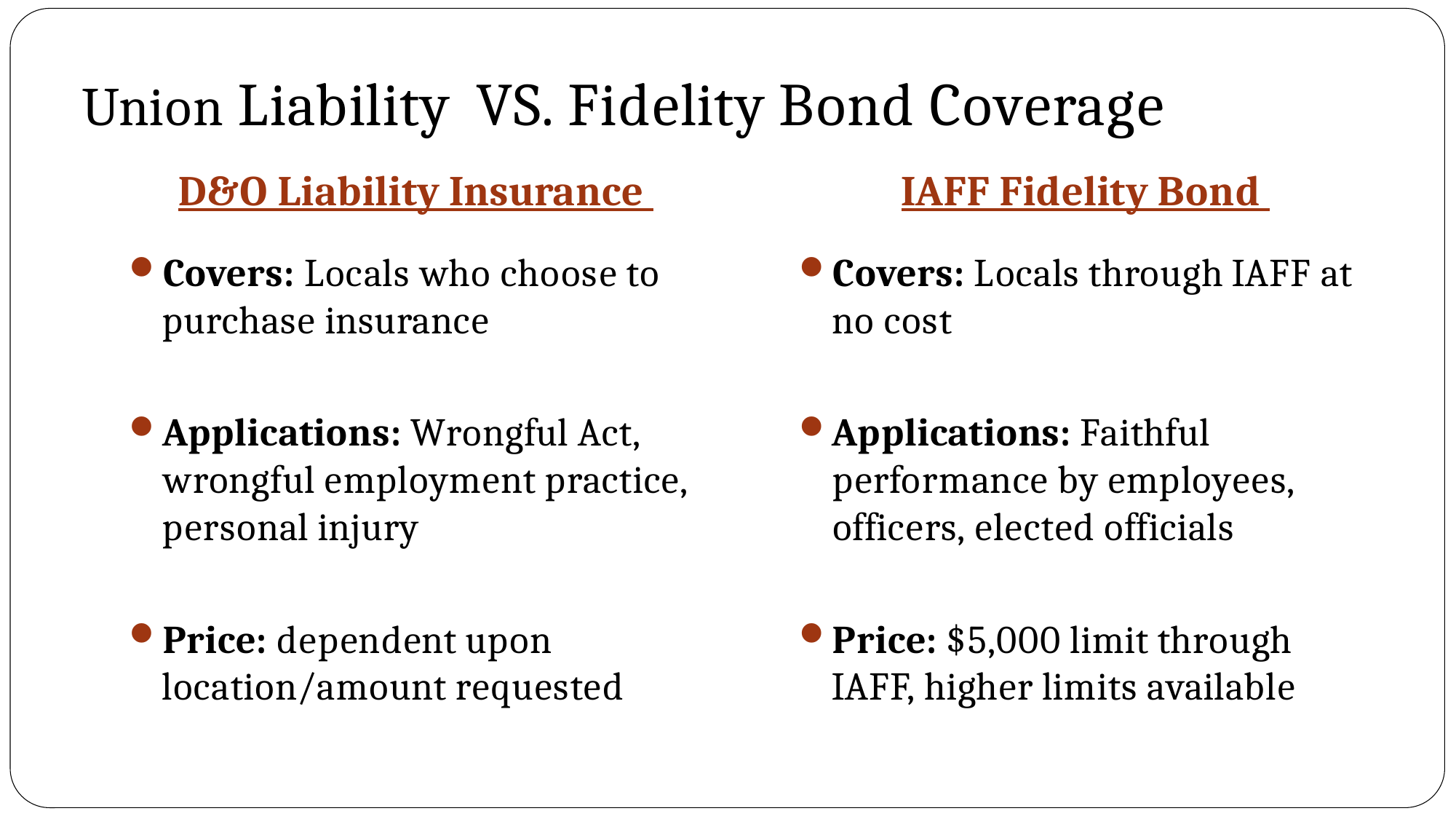

# Union Liability  VS. Fidelity Bond Coverage
D&O Liability Insurance
IAFF Fidelity Bond
Covers: Locals who choose to purchase insurance

Applications: Wrongful Act, wrongful employment practice, personal injury

Price: dependent upon location/amount requested
Covers: Locals through IAFF at no cost

Applications: Faithful performance by employees, officers, elected officials

Price: $5,000 limit through IAFF, higher limits available